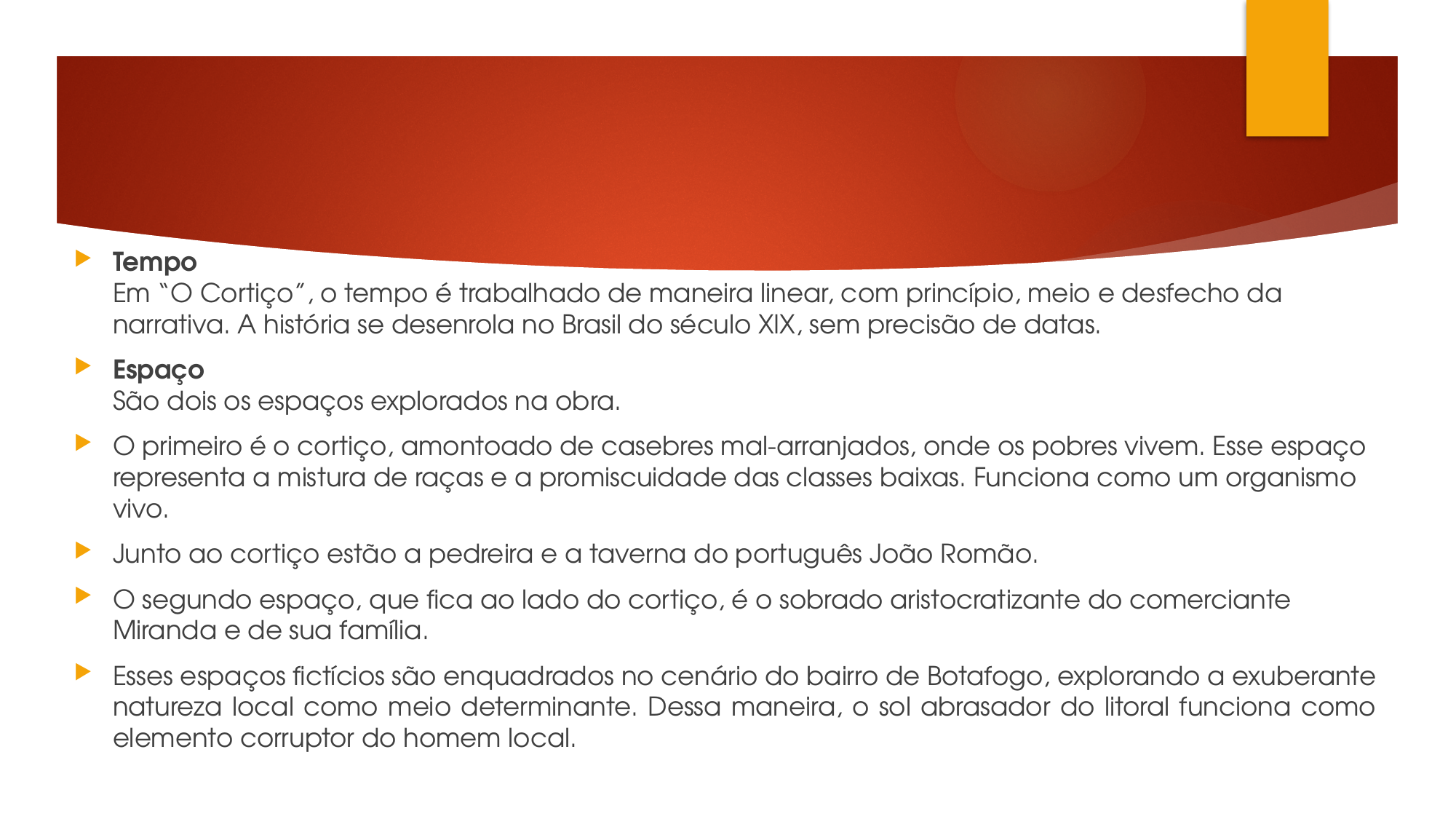

Tempo
Em “O Cortiço”, o tempo é trabalhado de maneira linear, com princípio, meio e desfecho da narrativa. A história se desenrola no Brasil do século XIX, sem precisão de datas.
Espaço
São dois os espaços explorados na obra.
O primeiro é o cortiço, amontoado de casebres mal-arranjados, onde os pobres vivem. Esse espaço representa a mistura de raças e a promiscuidade das classes baixas. Funciona como um organismo vivo.
Junto ao cortiço estão a pedreira e a taverna do português João Romão.
O segundo espaço, que fica ao lado do cortiço, é o sobrado aristocratizante do comerciante Miranda e de sua família.
Esses espaços fictícios são enquadrados no cenário do bairro de Botafogo, explorando a exuberante natureza local como meio determinante. Dessa maneira, o sol abrasador do litoral funciona como elemento corruptor do homem local.